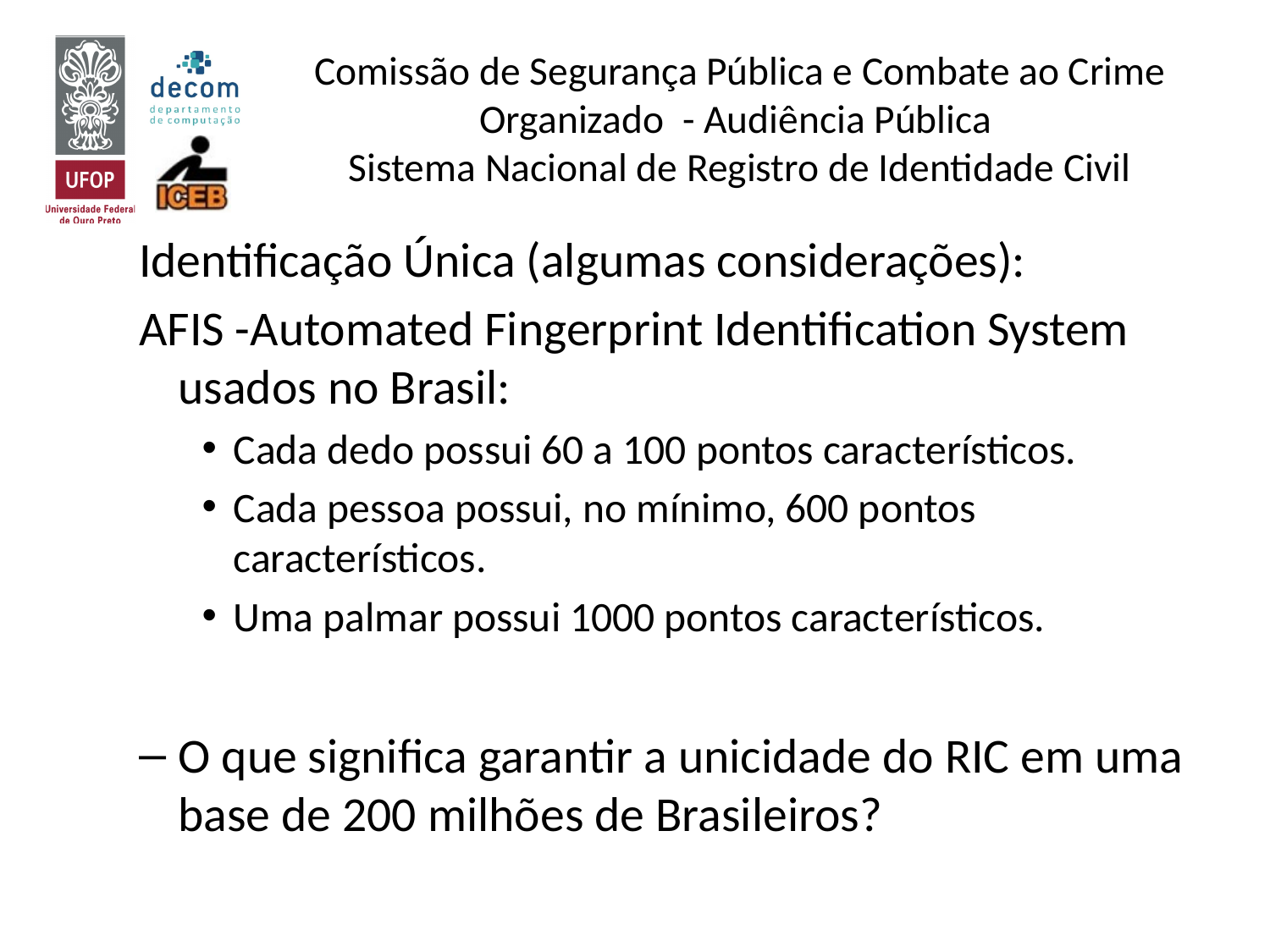

# Comissão de Segurança Pública e Combate ao Crime Organizado  - Audiência Pública Sistema Nacional de Registro de Identidade Civil
Identificação Única (algumas considerações):
AFIS -Automated Fingerprint Identification System usados no Brasil:
Cada dedo possui 60 a 100 pontos característicos.
Cada pessoa possui, no mínimo, 600 pontos característicos.
Uma palmar possui 1000 pontos característicos.

O que significa garantir a unicidade do RIC em uma base de 200 milhões de Brasileiros?